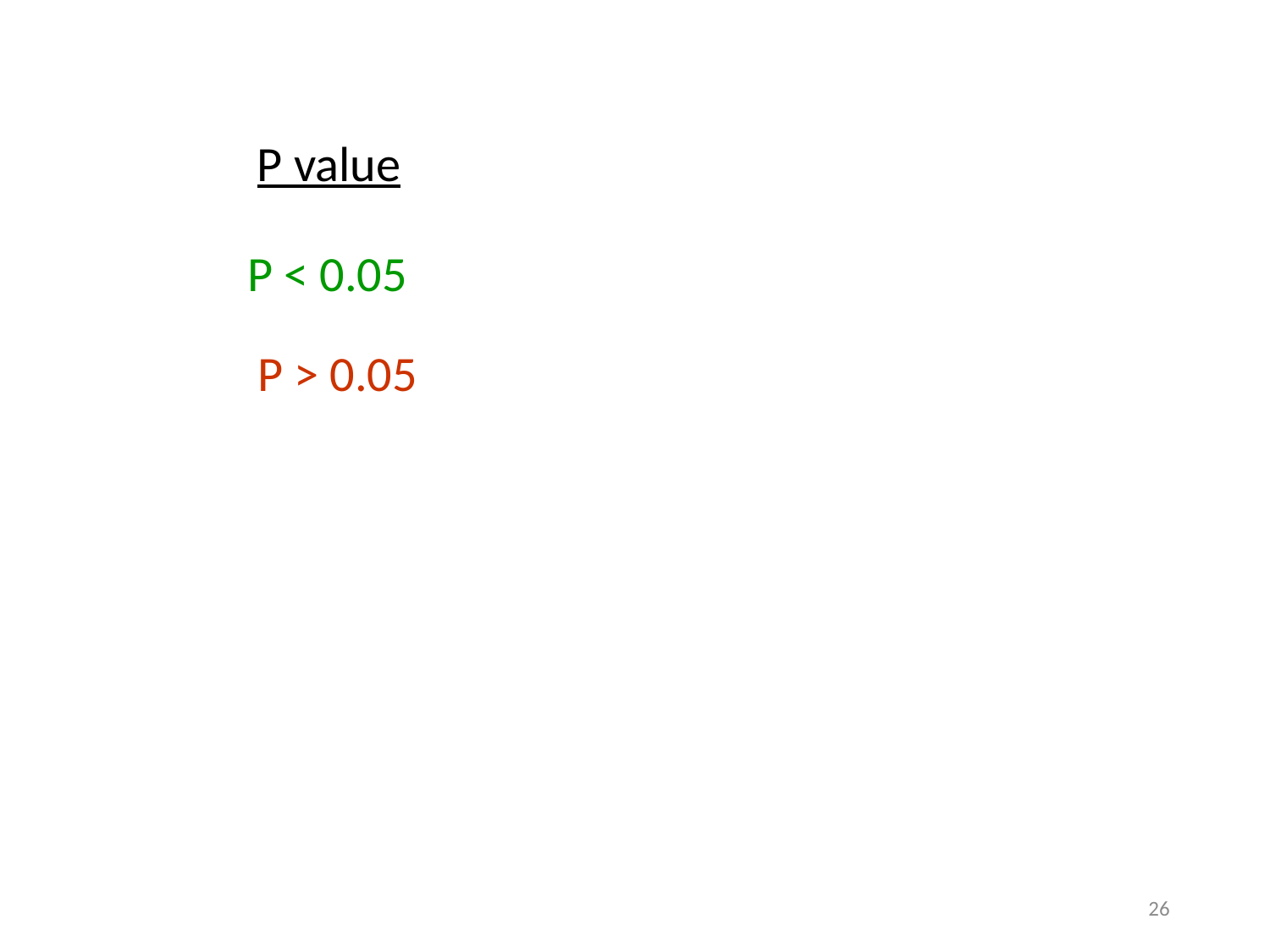

P value
P < 0.05
P > 0.05
26